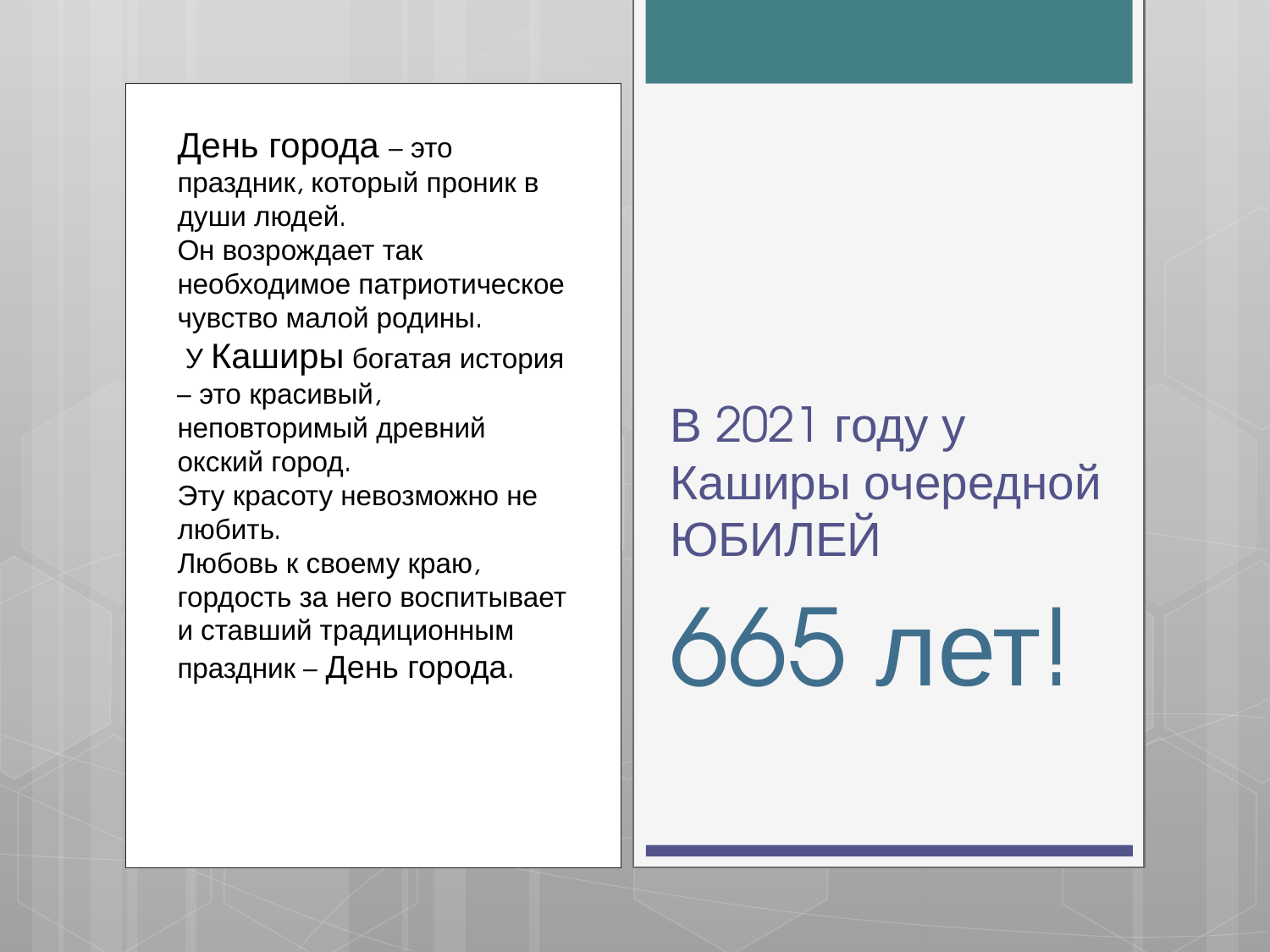

День города – это праздник, который проник в души людей.
Он возрождает так необходимое патриотическое чувство малой родины.
 У Каширы богатая история – это красивый, неповторимый древний окский город.
Эту красоту невозможно не любить.
Любовь к своему краю, гордость за него воспитывает и ставший традиционным праздник – День города.
# В 2021 году у Каширы очередной ЮБИЛЕЙ
665 лет!